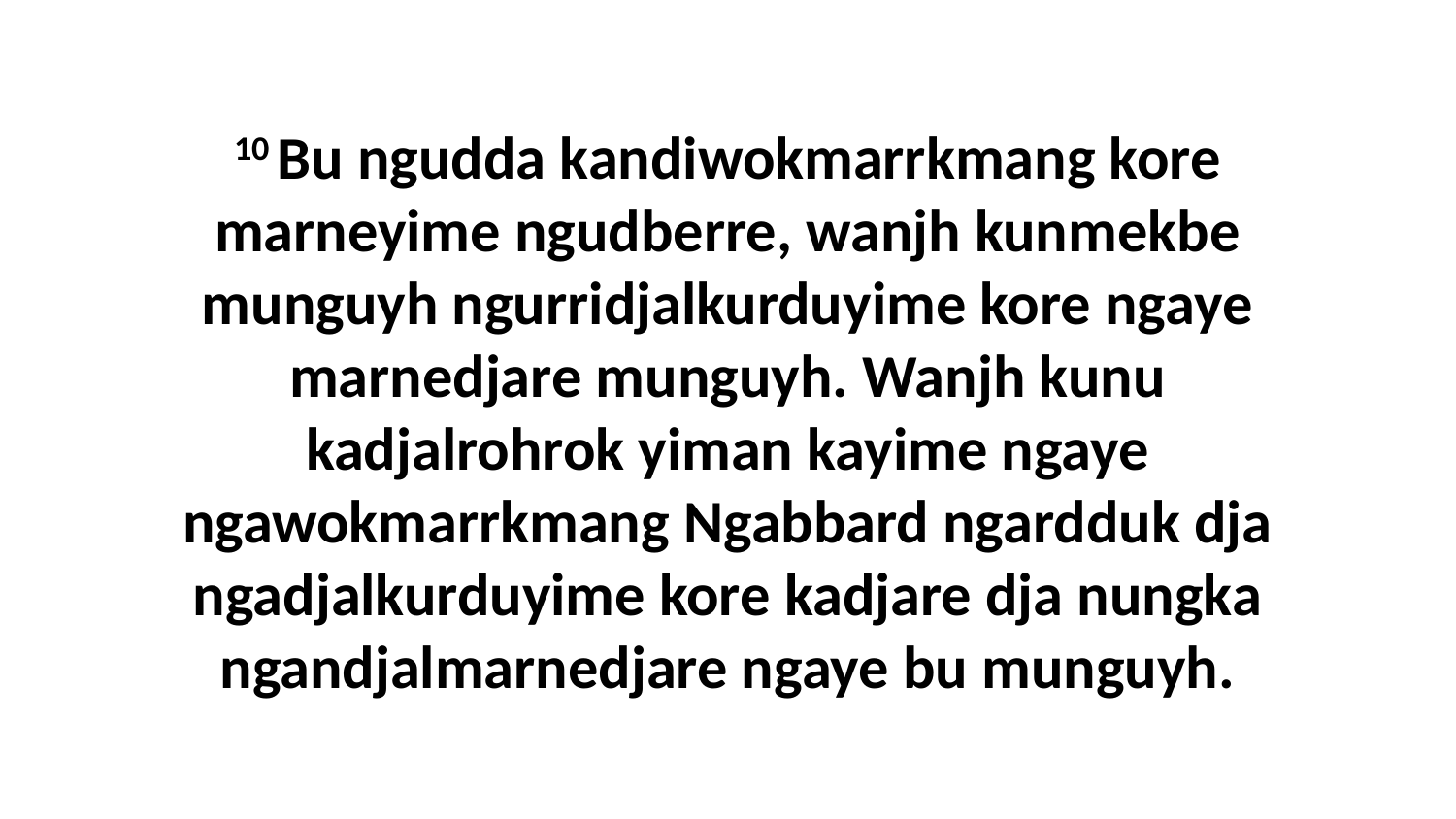

10 Bu ngudda kandiwokmarrkmang kore marneyime ngudberre, wanjh kunmekbe munguyh ngurridjalkurduyime kore ngaye marnedjare munguyh. Wanjh kunu kadjalrohrok yiman kayime ngaye ngawokmarrkmang Ngabbard ngardduk dja ngadjalkurduyime kore kadjare dja nungka ngandjalmarnedjare ngaye bu munguyh.